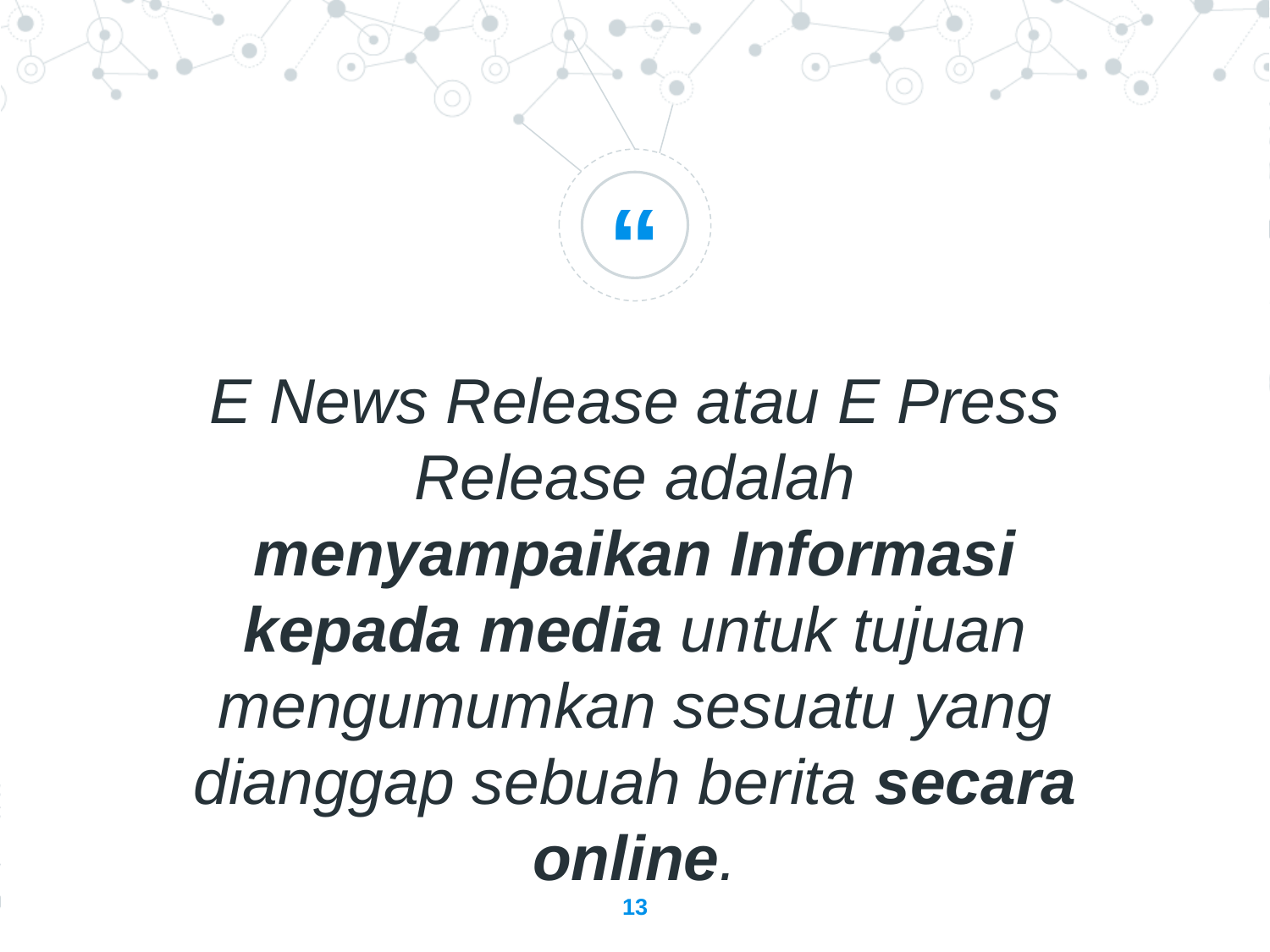

E News Release atau E Press Release adalah menyampaikan Informasi kepada media untuk tujuan mengumumkan sesuatu yang dianggap sebuah berita secara online.
13